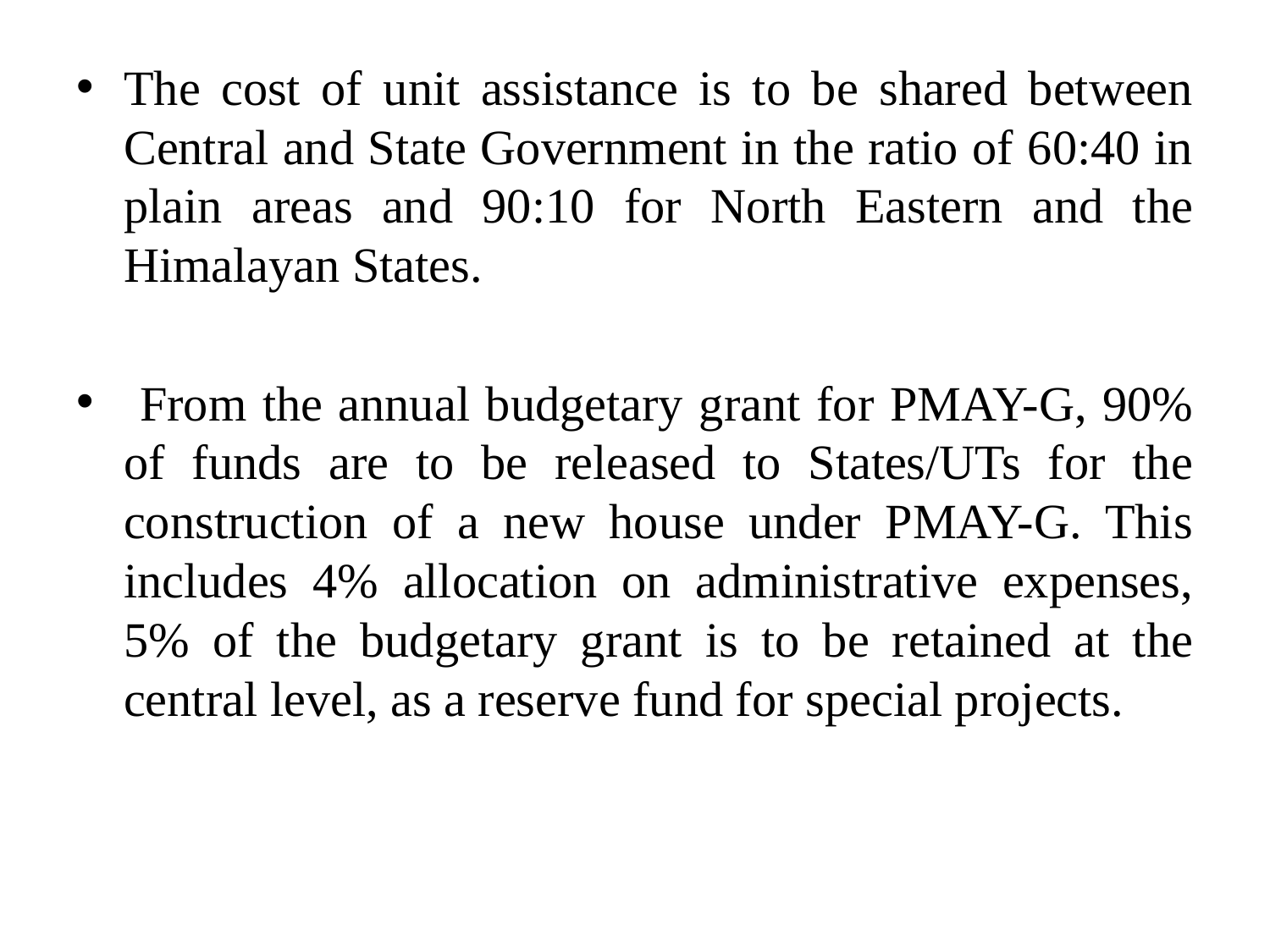

The cost of unit assistance is to be shared between Central and State Government in the ratio of 60:40 in plain areas and 90:10 for North Eastern and the Himalayan States.

 From the annual budgetary grant for PMAY-G, 90% of funds are to be released to States/UTs for the construction of a new house under PMAY-G. This includes 4% allocation on administrative expenses, 5% of the budgetary grant is to be retained at the central level, as a reserve fund for special projects.